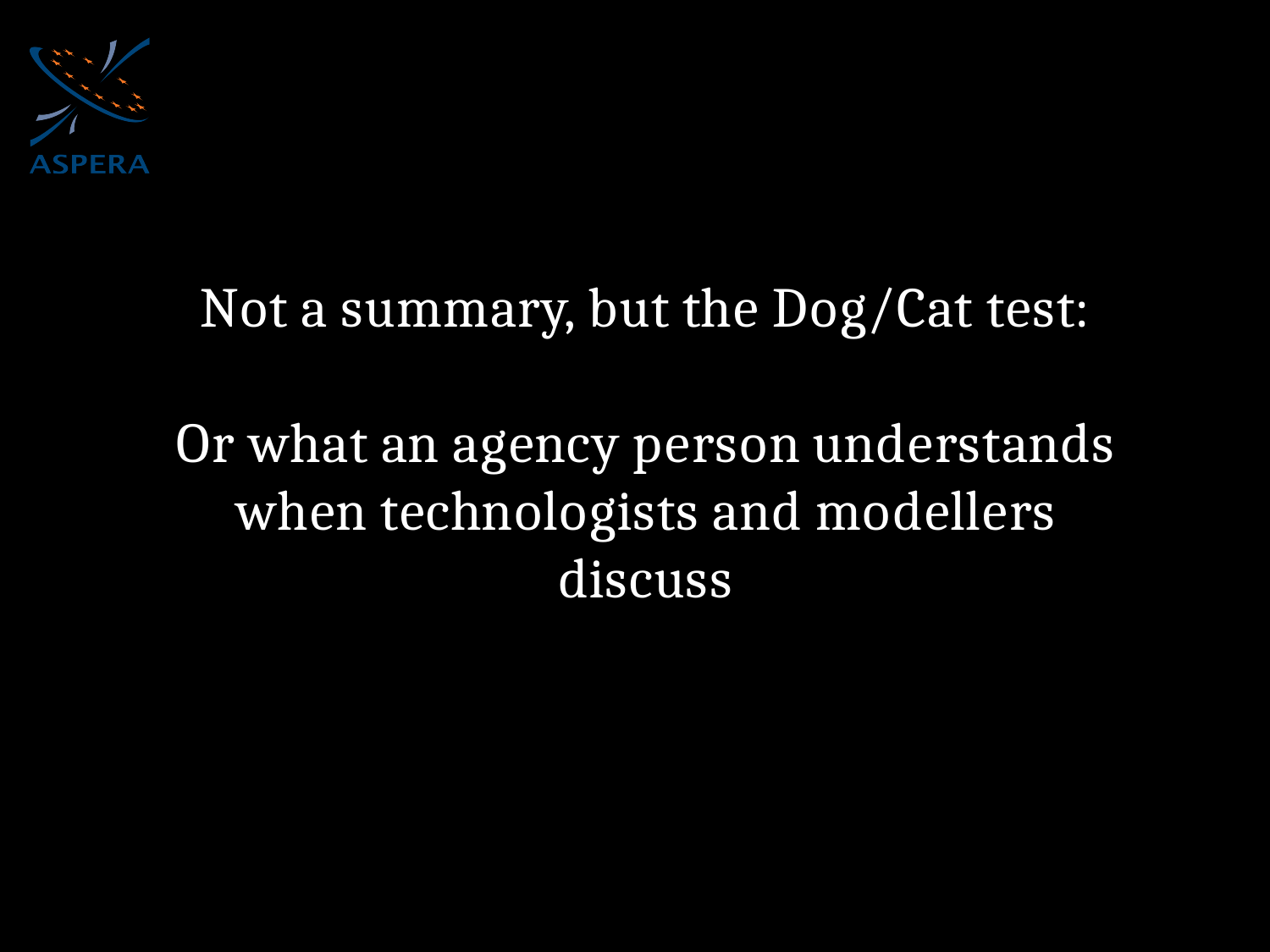

Not a summary, but the Dog/Cat test:

Or what an agency person understands when technologists and modellers discuss